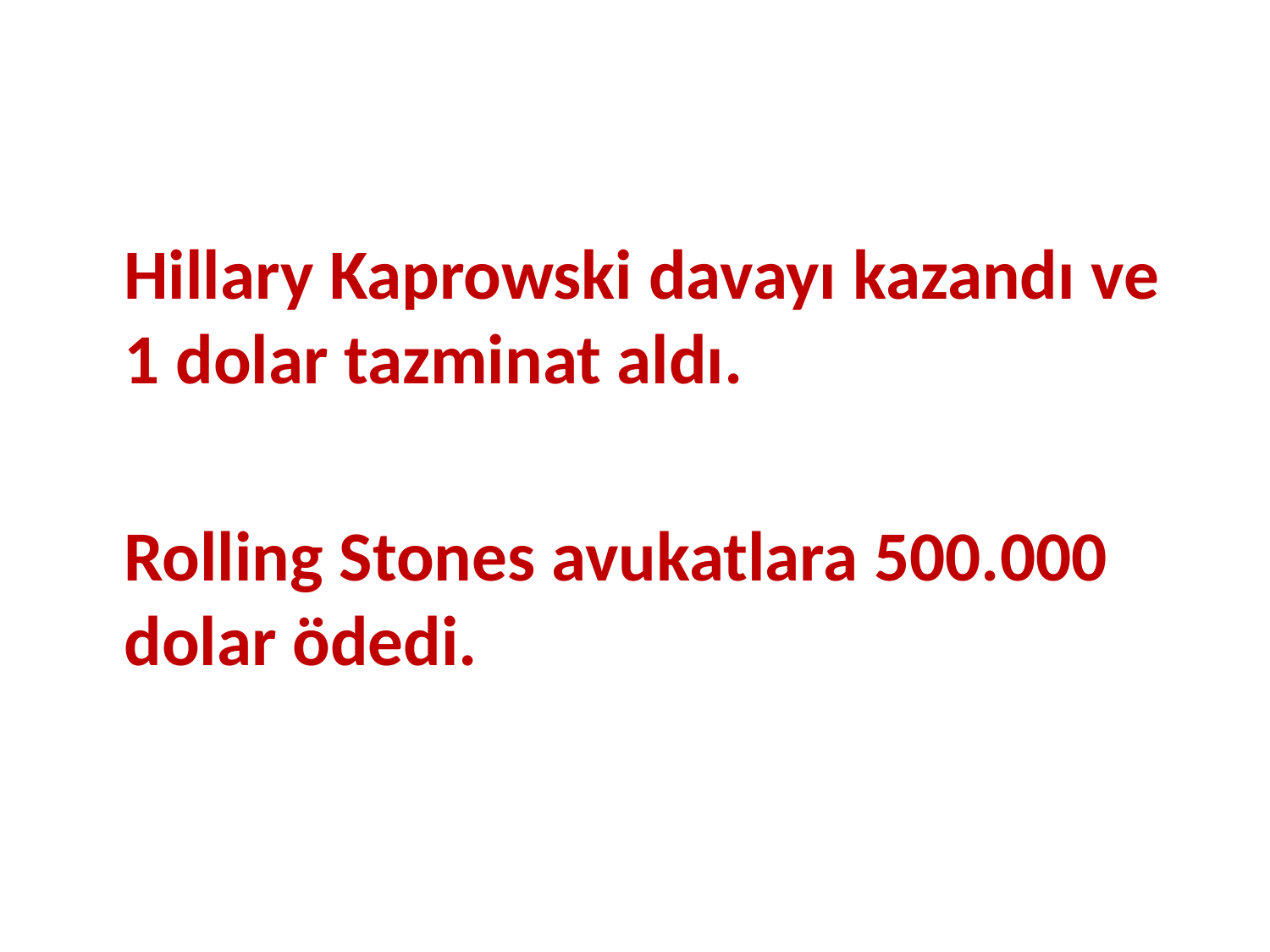

#
	Hillary Kaprowski davayı kazandı ve 1 dolar tazminat aldı.

	Rolling Stones avukatlara 500.000 dolar ödedi.